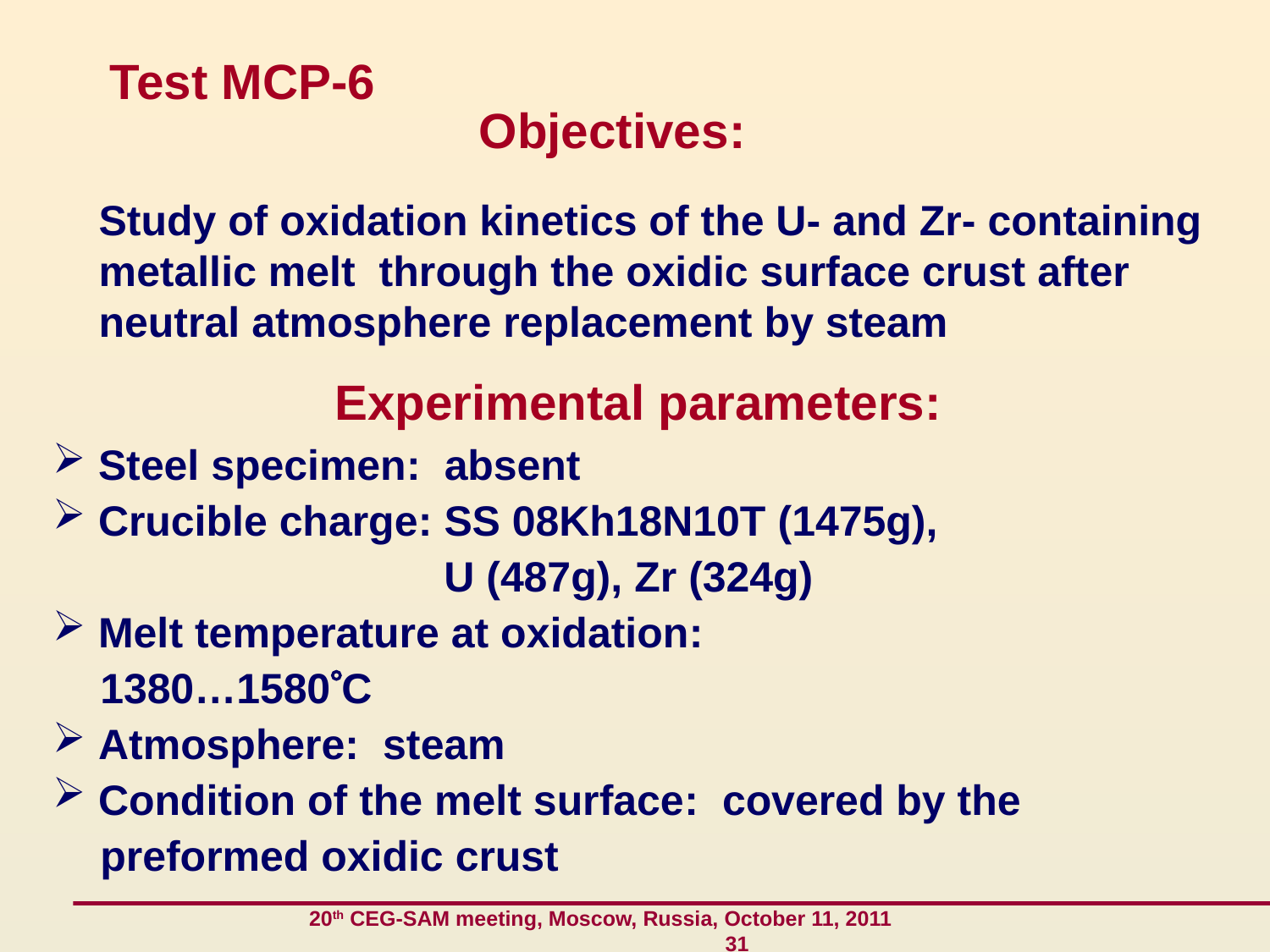

Test MCP-6
Objectives:
	Study of oxidation kinetics of the U- and Zr- containing metallic melt  through the oxidic surface crust after neutral atmosphere replacement by steam
Experimental parameters:
 Steel specimen:  absent
 Crucible charge: SS 08Kh18N10T (1475g),
                                 U (487g), Zr (324g)
 Melt temperature at oxidation:
    1380…1580°С
 Atmosphere:  steam
 Condition of the melt surface:  covered by the
    preformed oxidic crust
      20th CEG-SAM meeting, Moscow, Russia, October 11, 2011                                                    31